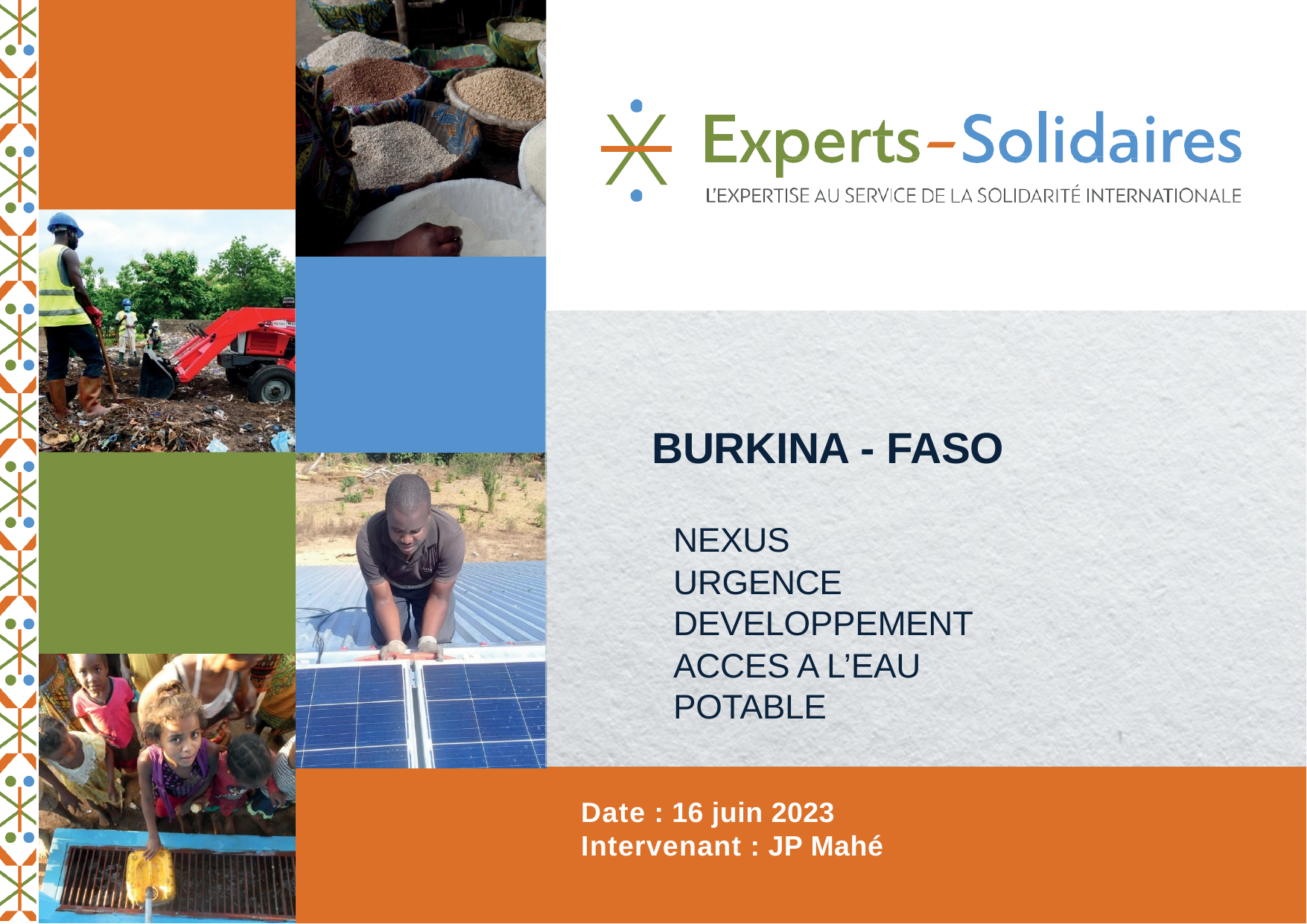

BURKINA - FASO

NEXUS
URGENCE DEVELOPPEMENT
ACCES A L’EAU POTABLE

Date : 16 juin 2023
Intervenant : JP Mahé